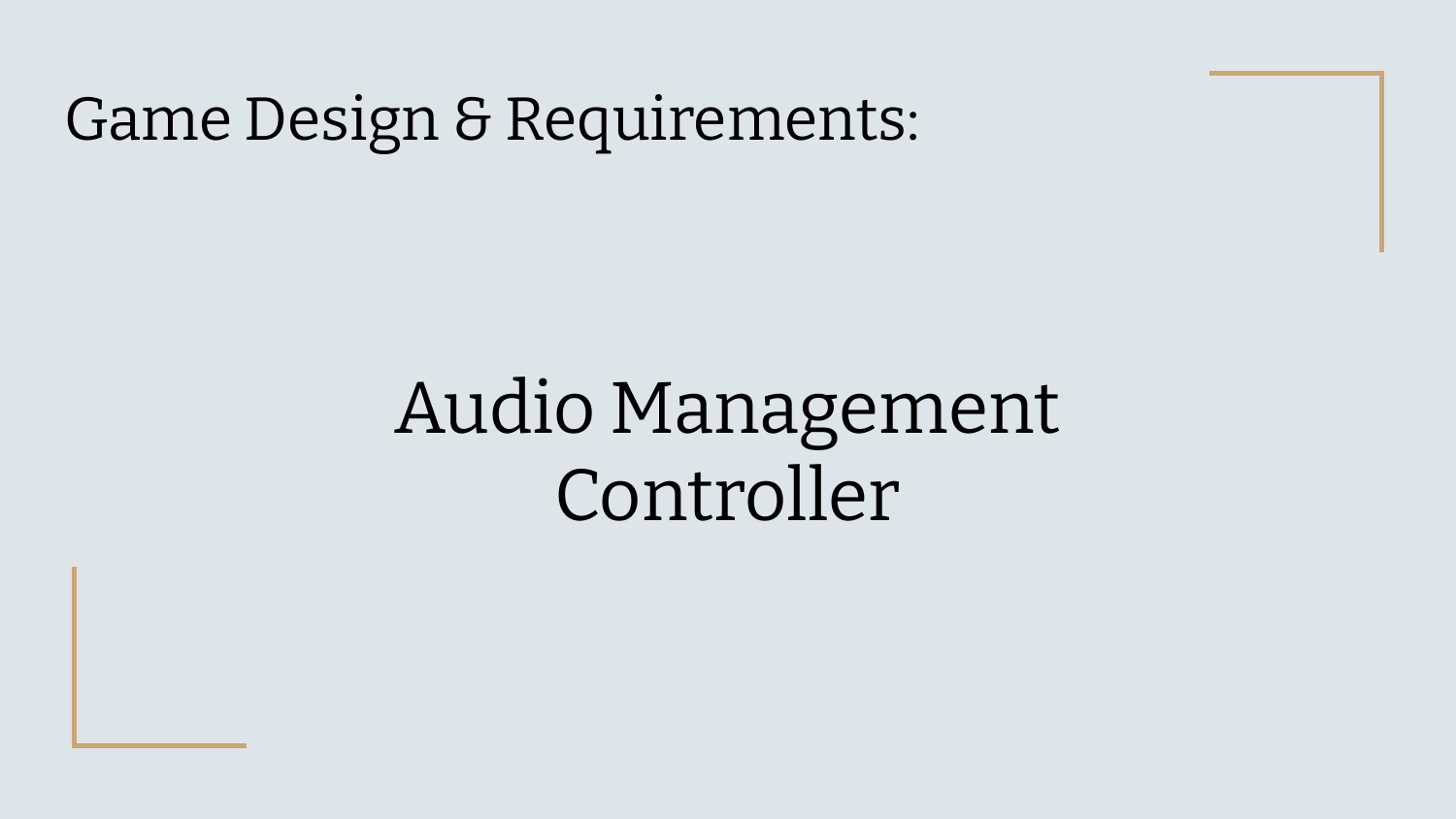

Game Design & Requirements:
# Audio Management
Controller